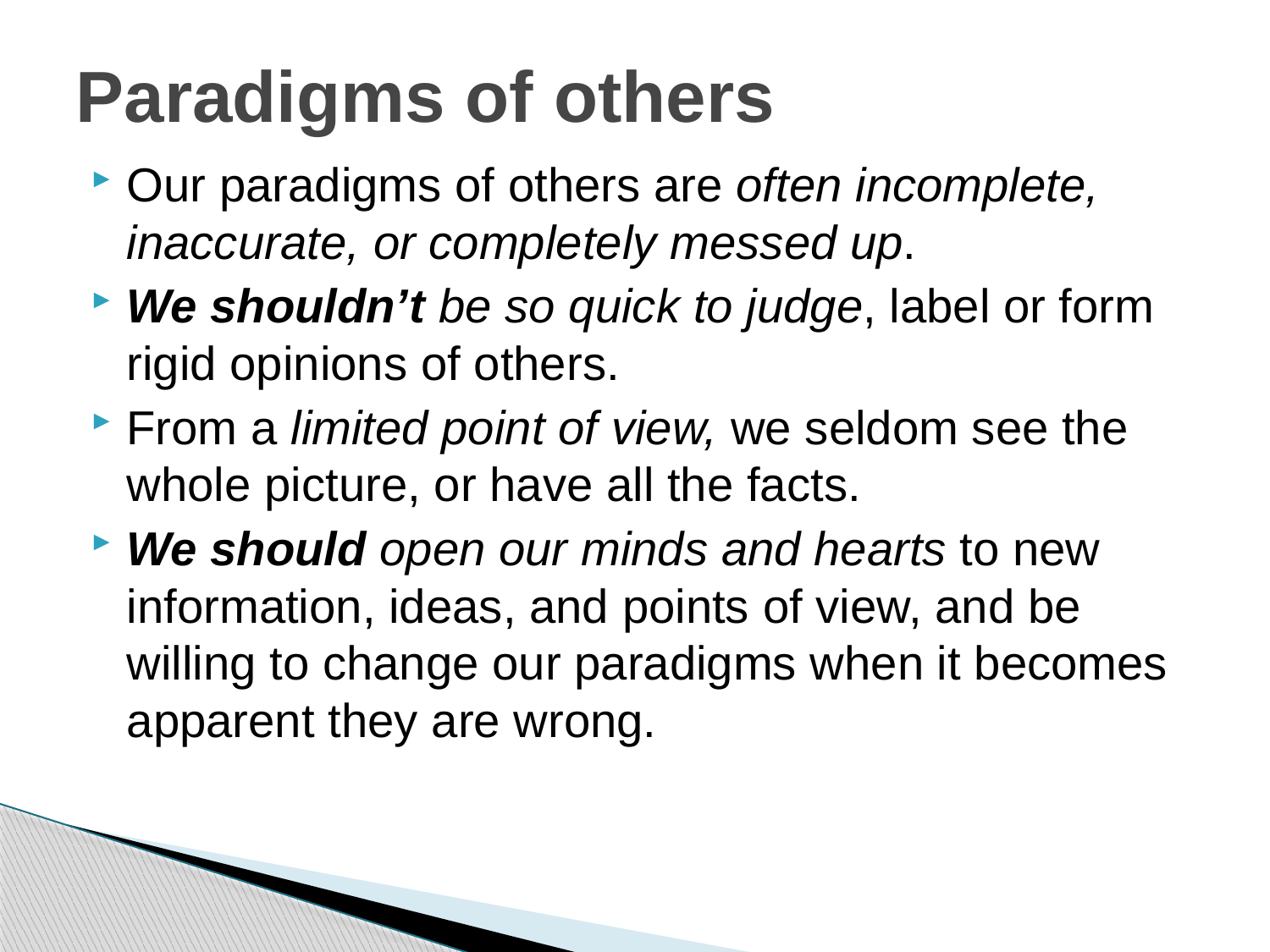

# Paradigms of others
Our paradigms of others are often incomplete, inaccurate, or completely messed up.
We shouldn’t be so quick to judge, label or form rigid opinions of others.
From a limited point of view, we seldom see the whole picture, or have all the facts.
We should open our minds and hearts to new information, ideas, and points of view, and be willing to change our paradigms when it becomes apparent they are wrong.